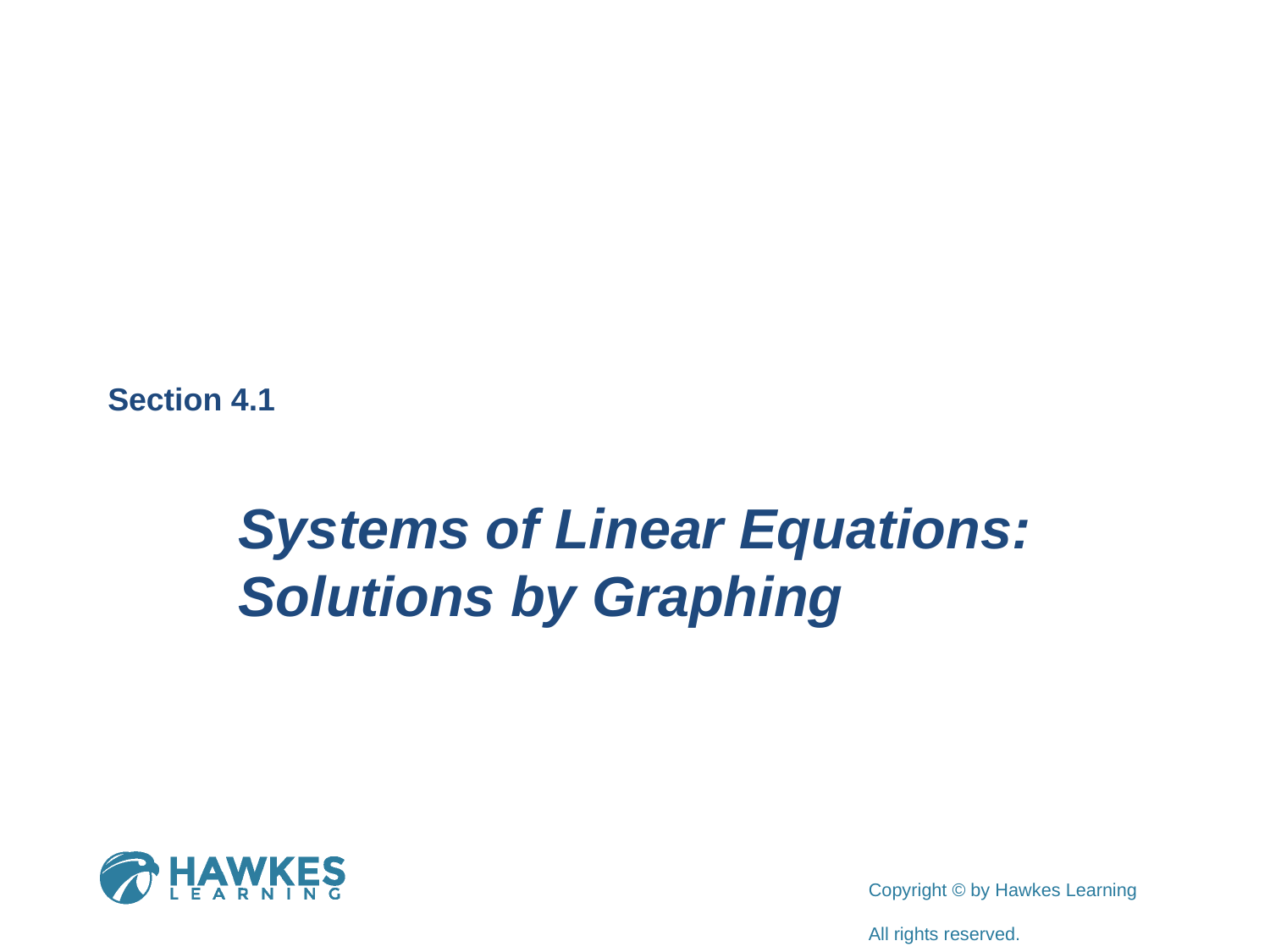

Section 4.1
Systems of Linear Equations: Solutions by Graphing